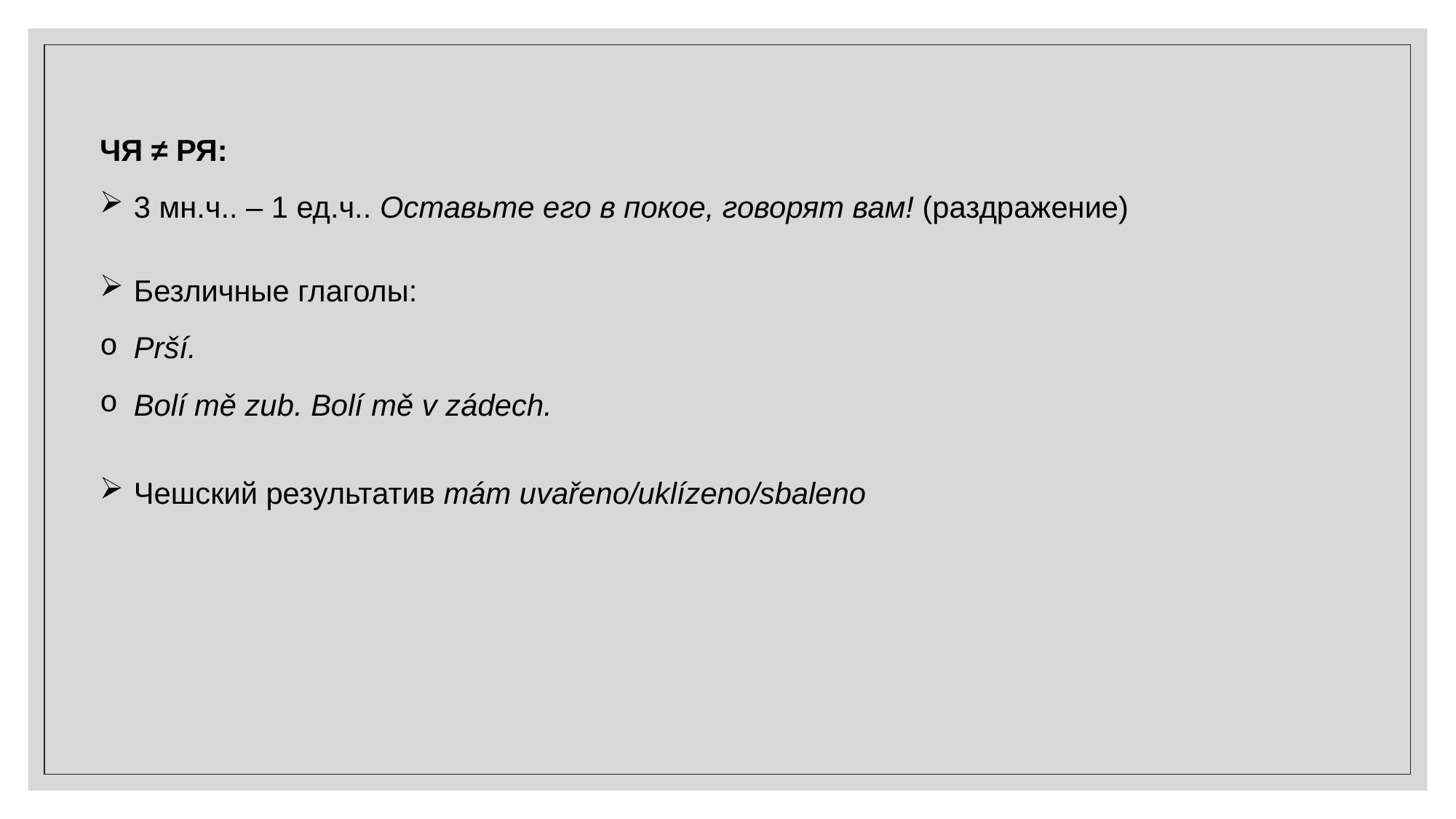

ЧЯ ≠ РЯ:
3 мн.ч.. – 1 ед.ч.. Оставьте его в покое, говорят вам! (раздражение)

Безличные глаголы:
Prší.
Bolí mě zub. Bolí mě v zádech.

Чешский результатив mám uvařeno/uklízeno/sbaleno